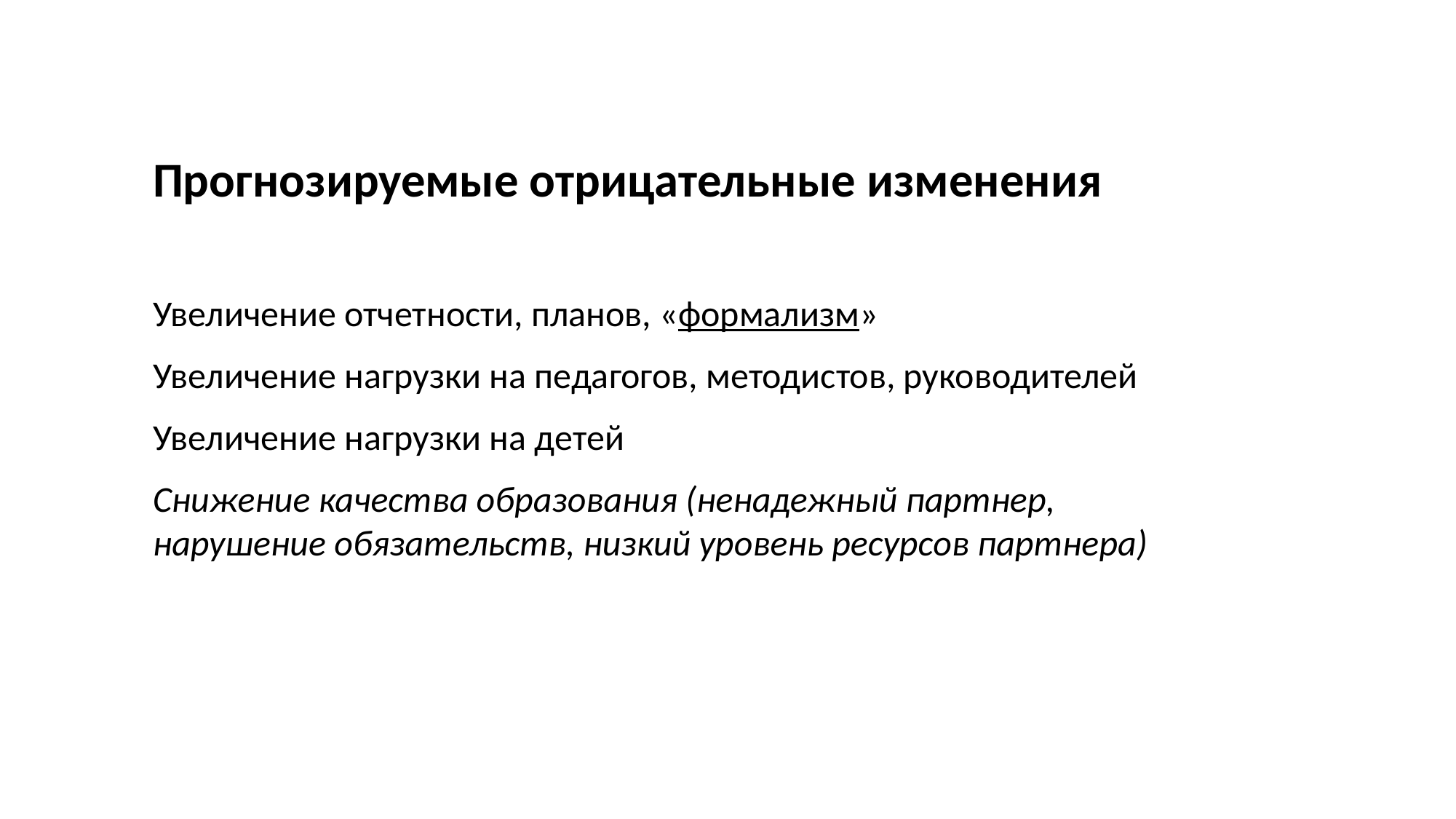

Прогнозируемые отрицательные изменения

Увеличение отчетности, планов, «формализм»
Увеличение нагрузки на педагогов, методистов, руководителей
Увеличение нагрузки на детей
Снижение качества образования (ненадежный партнер, нарушение обязательств, низкий уровень ресурсов партнера)